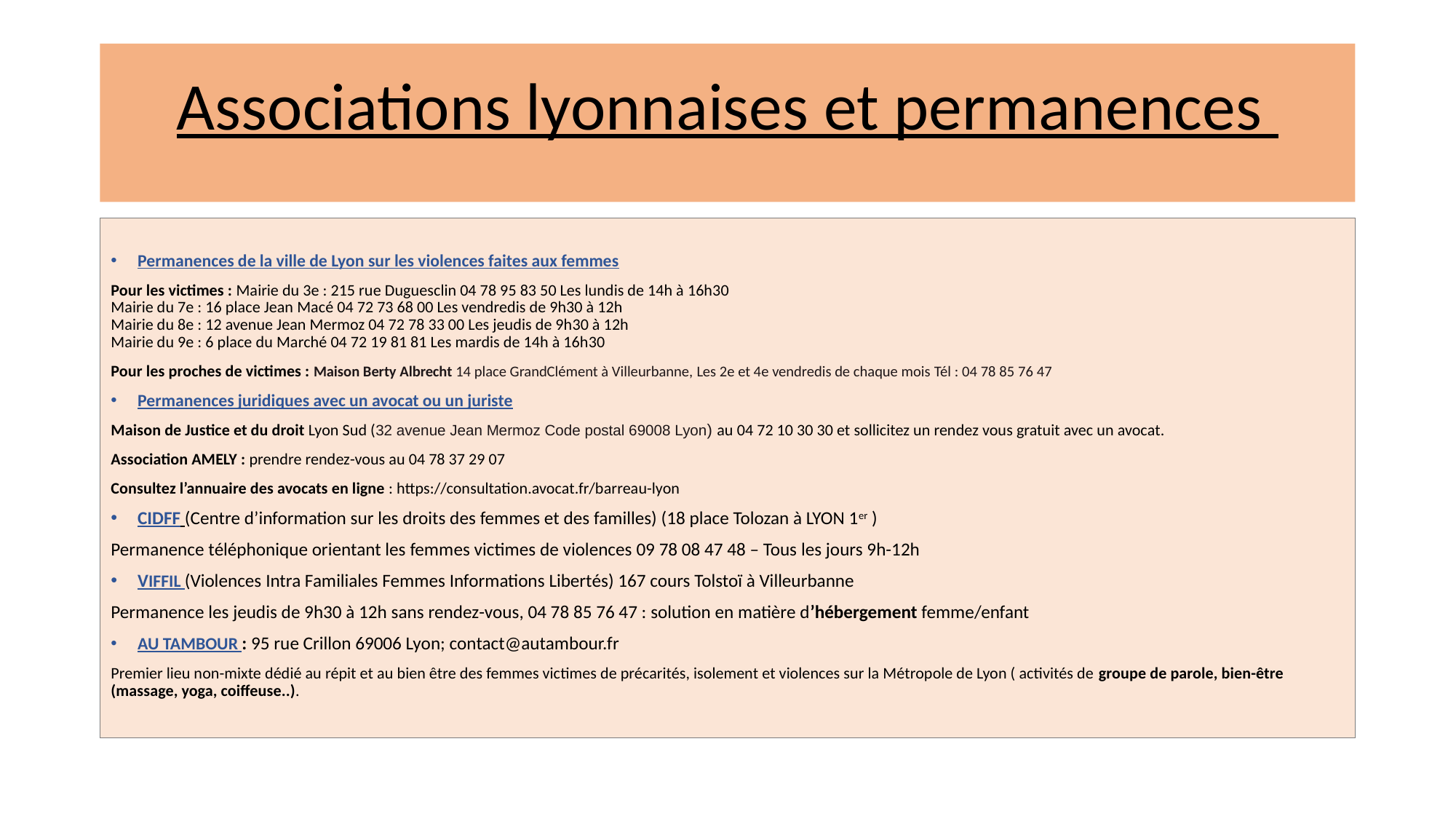

# Associations lyonnaises et permanences

Permanences de la ville de Lyon sur les violences faites aux femmes
Pour les victimes : Mairie du 3e : 215 rue Duguesclin 04 78 95 83 50 Les lundis de 14h à 16h30 
Mairie du 7e : 16 place Jean Macé 04 72 73 68 00 Les vendredis de 9h30 à 12h
Mairie du 8e : 12 avenue Jean Mermoz 04 72 78 33 00 Les jeudis de 9h30 à 12h
Mairie du 9e : 6 place du Marché 04 72 19 81 81 Les mardis de 14h à 16h30
Pour les proches de victimes : Maison Berty Albrecht 14 place GrandClément à Villeurbanne, Les 2e et 4e vendredis de chaque mois Tél : 04 78 85 76 47
Permanences juridiques avec un avocat ou un juriste
Maison de Justice et du droit Lyon Sud (32 avenue Jean Mermoz Code postal 69008 Lyon) au 04 72 10 30 30 et sollicitez un rendez vous gratuit avec un avocat.
Association AMELY : prendre rendez-vous au 04 78 37 29 07
Consultez l’annuaire des avocats en ligne : https://consultation.avocat.fr/barreau-lyon
CIDFF (Centre d’information sur les droits des femmes et des familles) (18 place Tolozan à LYON 1er )
Permanence téléphonique orientant les femmes victimes de violences 09 78 08 47 48 – Tous les jours 9h-12h
VIFFIL (Violences Intra Familiales Femmes Informations Libertés) 167 cours Tolstoï à Villeurbanne
Permanence les jeudis de 9h30 à 12h sans rendez-vous, 04 78 85 76 47 : solution en matière d’hébergement femme/enfant
AU TAMBOUR : 95 rue Crillon 69006 Lyon; contact@autambour.fr
Premier lieu non-mixte dédié au répit et au bien être des femmes victimes de précarités, isolement et violences sur la Métropole de Lyon ( activités de groupe de parole, bien-être (massage, yoga, coiffeuse..).